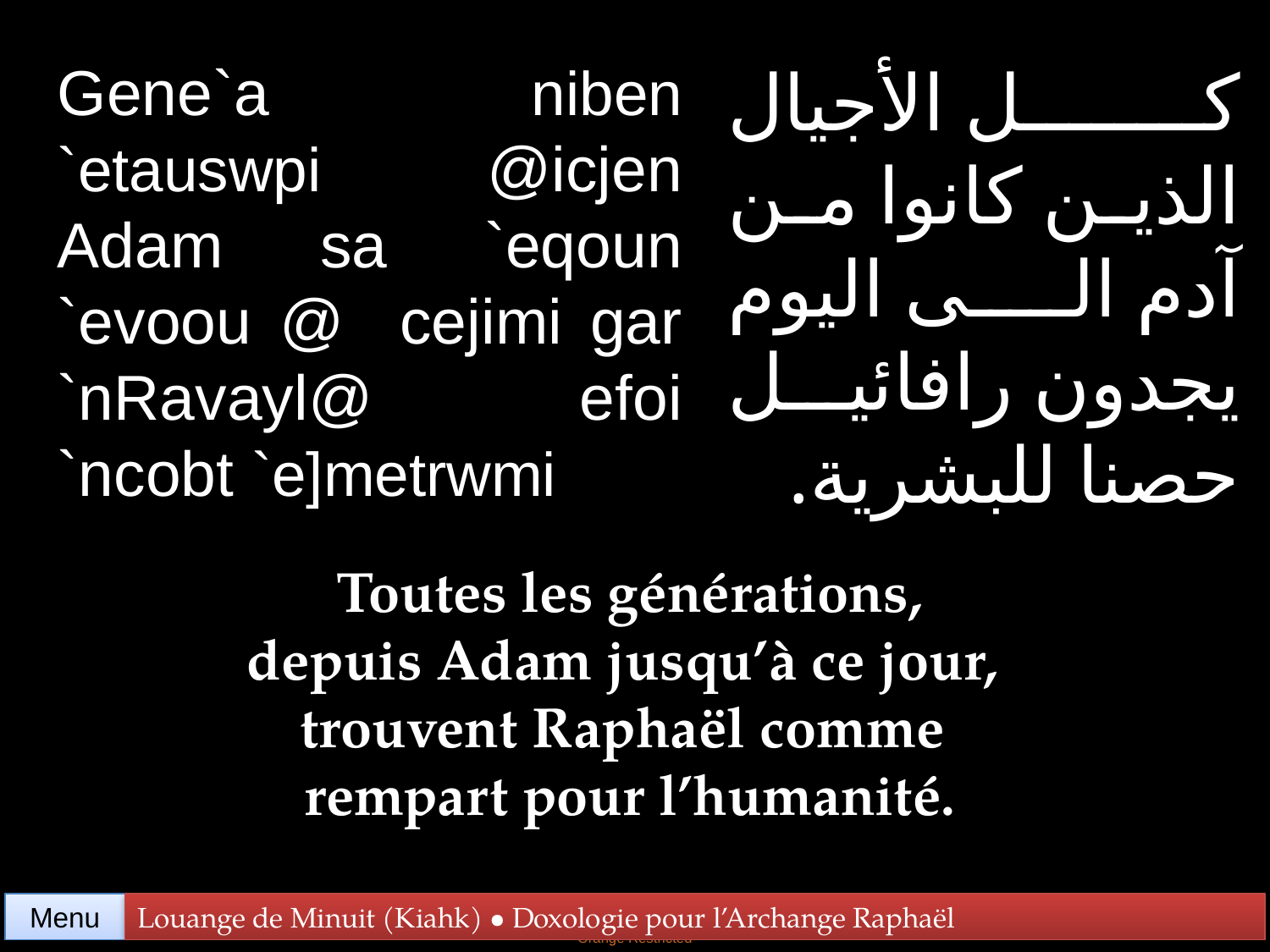

Gene`a niben `etauswpi @icjen Adam sa `eqoun `evoou @  cejimi gar `nRavayl@ efoi `ncobt `e]metrwmi
كل الأجيال الذين كانوا من آدم الى اليوم يجدون رافائيل حصنا للبشرية.
Toutes les générations,
depuis Adam jusqu’à ce jour,
trouvent Raphaël comme
rempart pour l’humanité.
Menu
Louange de Minuit (Kiahk) • Doxologie pour l’Archange Raphaël